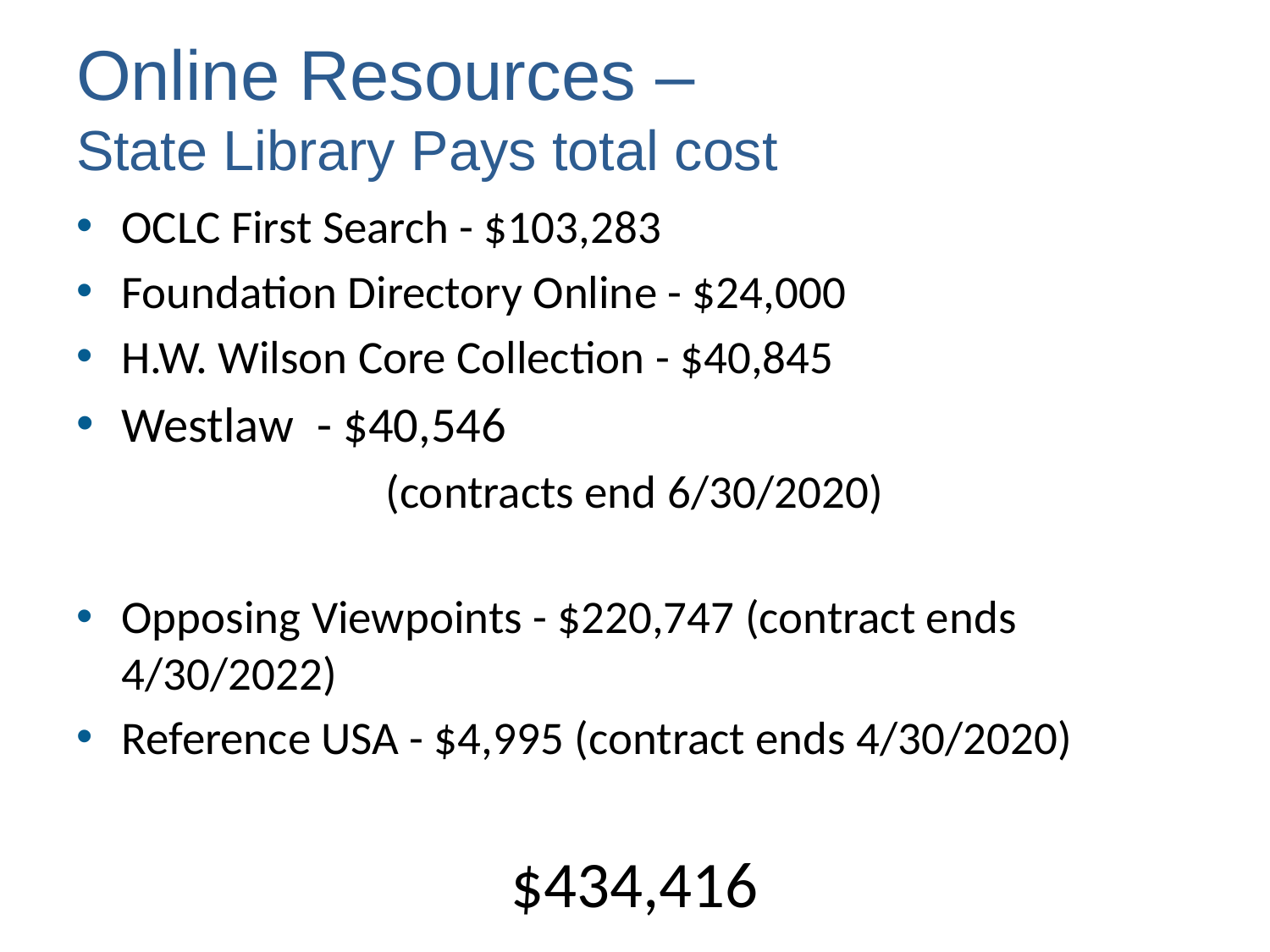

# Online Resources – State Library Pays total cost
OCLC First Search - $103,283
Foundation Directory Online - $24,000
H.W. Wilson Core Collection - $40,845
Westlaw  - $40,546
(contracts end 6/30/2020)

Opposing Viewpoints - $220,747 (contract ends 4/30/2022)
Reference USA - $4,995 (contract ends 4/30/2020)

$434,416